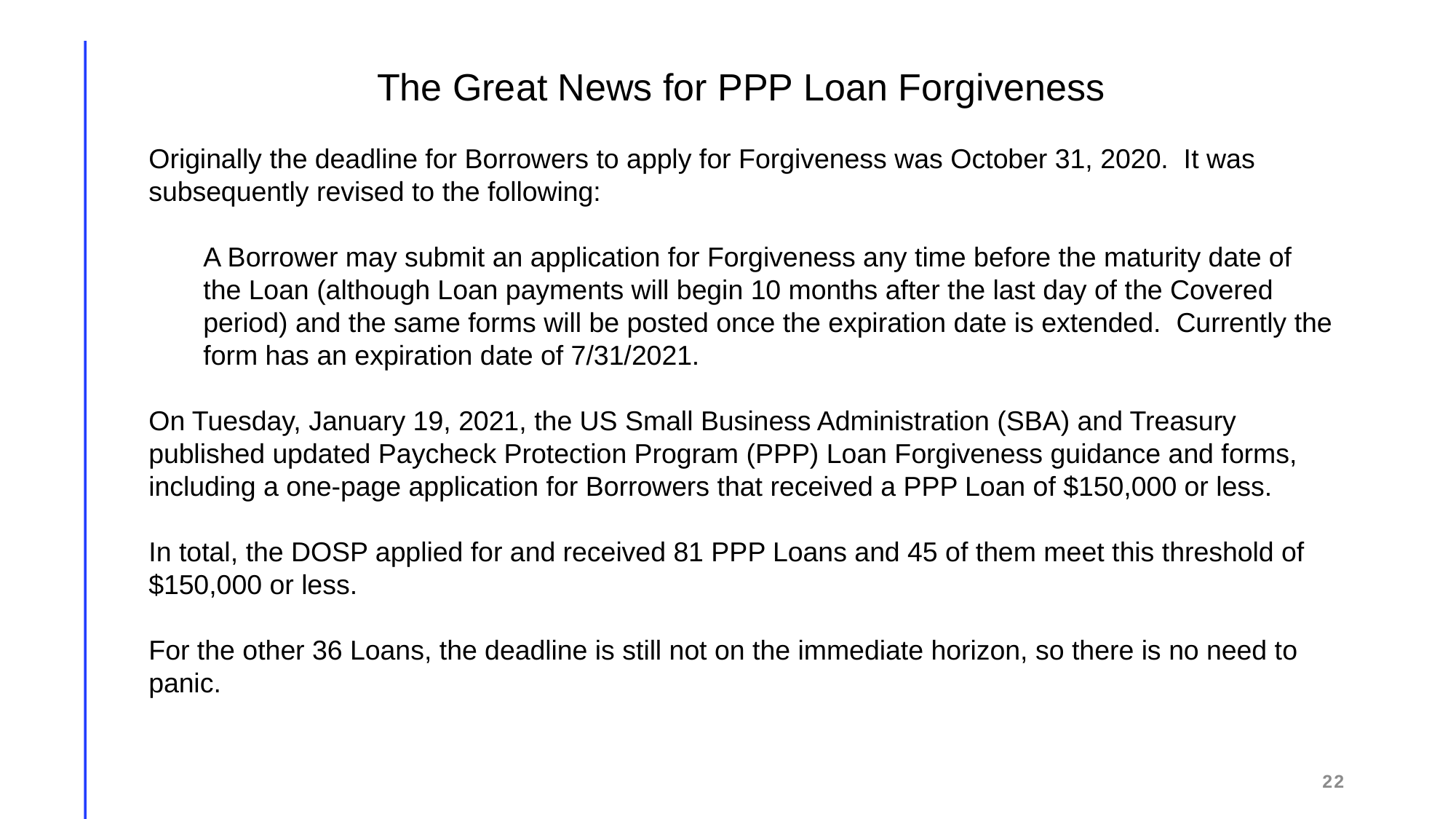

The Great News for PPP Loan Forgiveness

Originally the deadline for Borrowers to apply for Forgiveness was October 31, 2020.  It was subsequently revised to the following:

A Borrower may submit an application for Forgiveness any time before the maturity date of the Loan (although Loan payments will begin 10 months after the last day of the Covered period) and the same forms will be posted once the expiration date is extended.  Currently the form has an expiration date of 7/31/2021.

On Tuesday, January 19, 2021, the US Small Business Administration (SBA) and Treasury published updated Paycheck Protection Program (PPP) Loan Forgiveness guidance and forms, including a one-page application for Borrowers that received a PPP Loan of $150,000 or less.

In total, the DOSP applied for and received 81 PPP Loans and 45 of them meet this threshold of $150,000 or less.

For the other 36 Loans, the deadline is still not on the immediate horizon, so there is no need to panic.
22